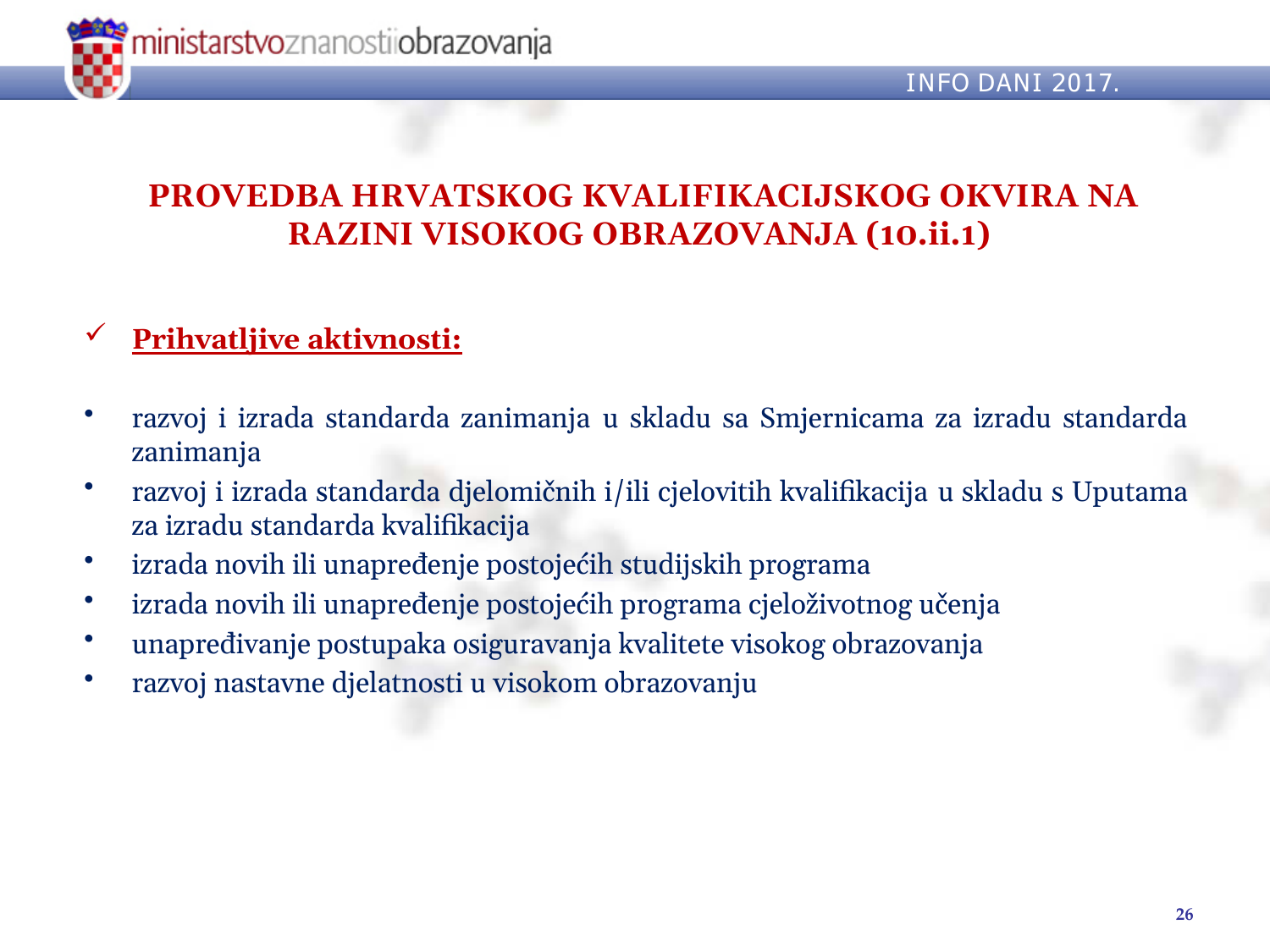

INFO DANI 2017.
# PROVEDBA HRVATSKOG KVALIFIKACIJSKOG OKVIRA NA RAZINI VISOKOG OBRAZOVANJA (10.ii.1)
Prihvatljive aktivnosti:

razvoj i izrada standarda zanimanja u skladu sa Smjernicama za izradu standarda zanimanja
razvoj i izrada standarda djelomičnih i/ili cjelovitih kvalifikacija u skladu s Uputama za izradu standarda kvalifikacija
izrada novih ili unapređenje postojećih studijskih programa
izrada novih ili unapređenje postojećih programa cjeloživotnog učenja
unapređivanje postupaka osiguravanja kvalitete visokog obrazovanja
razvoj nastavne djelatnosti u visokom obrazovanju

26